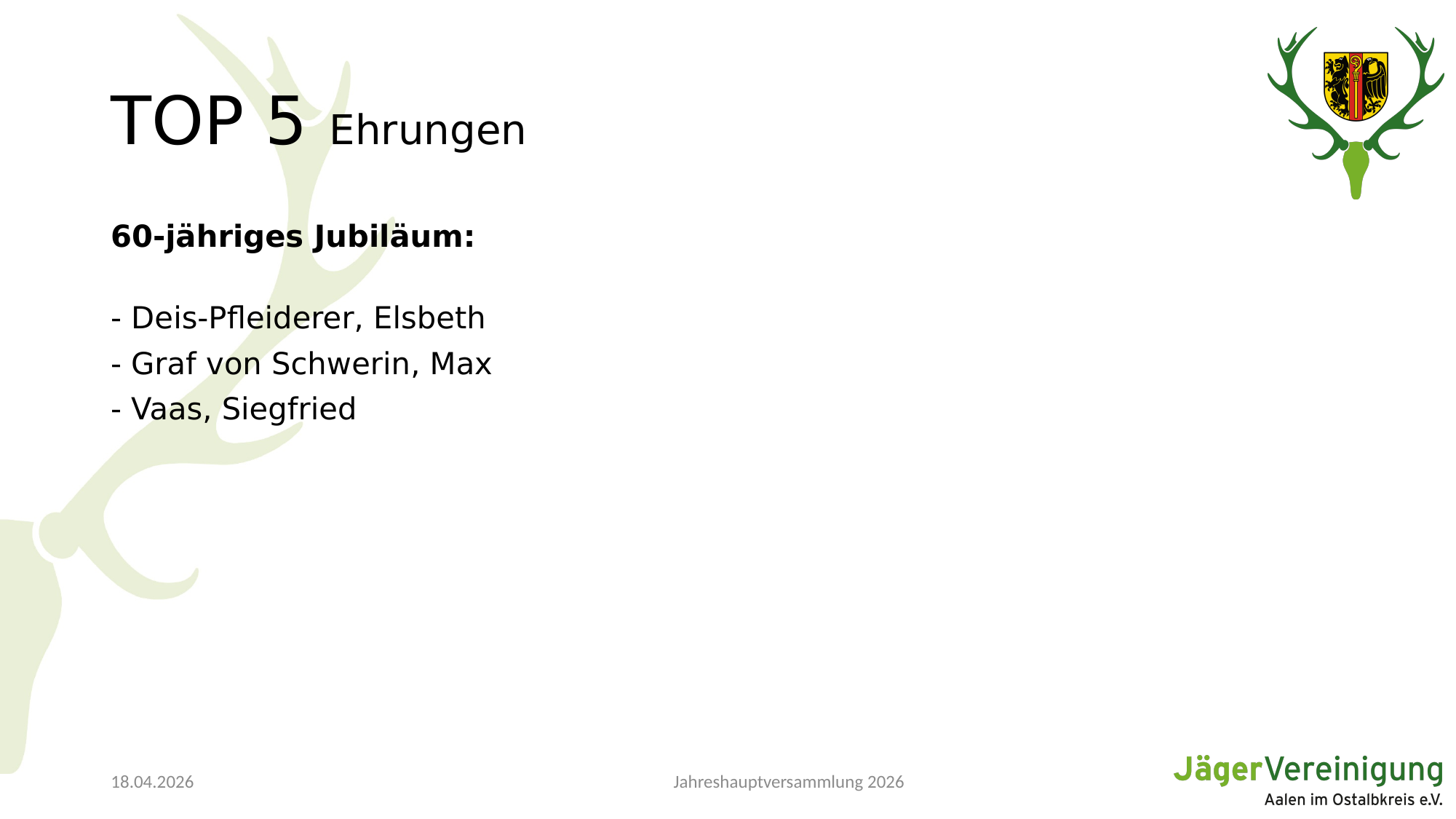

# TOP 5 Ehrungen

60-jähriges Jubiläum:

- Deis-Pfleiderer, Elsbeth
- Graf von Schwerin, Max
- Vaas, Siegfried

Jahreshauptversammlung 2026
18.04.2026